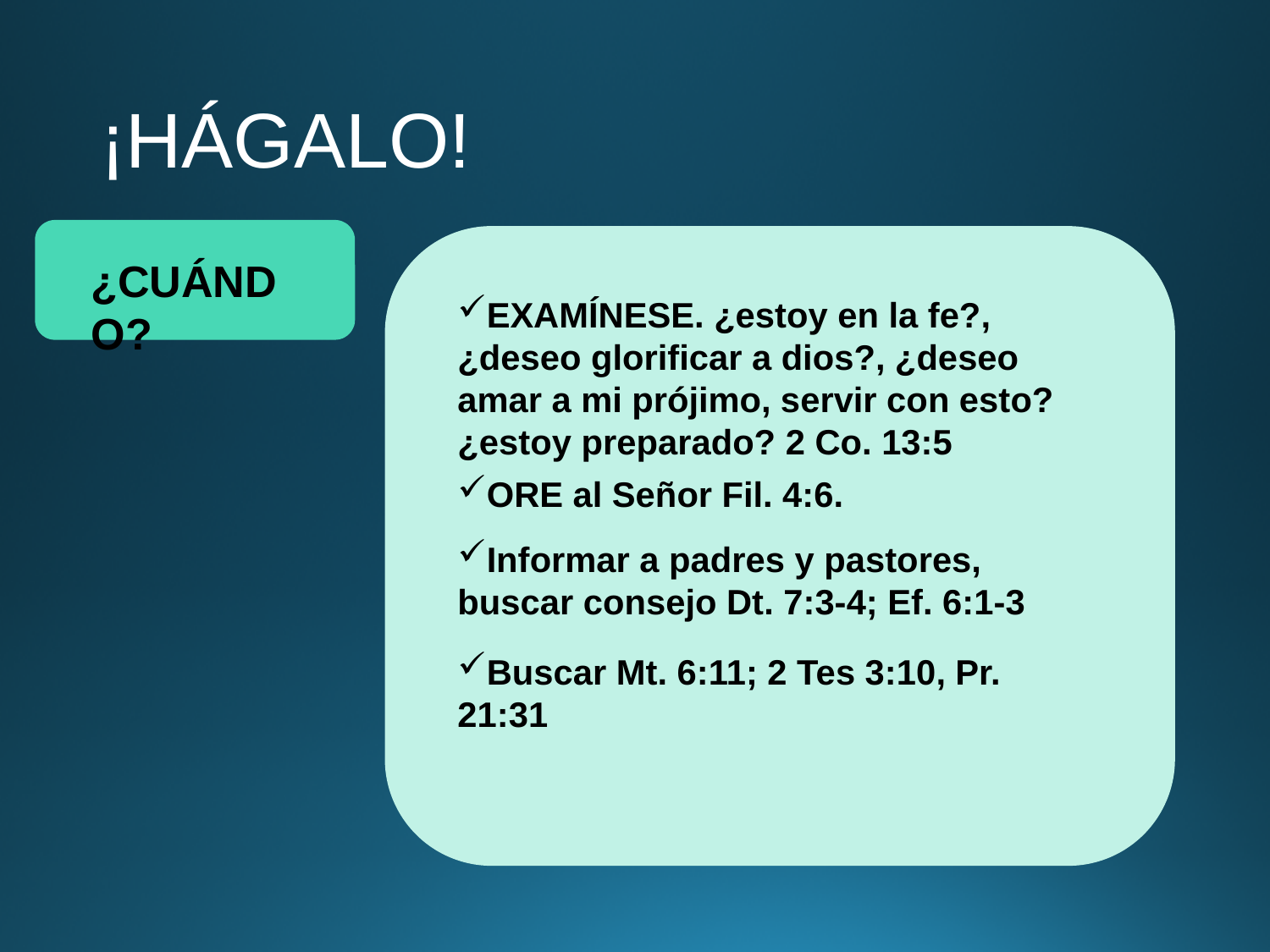

# ¡HÁGALO!

¿CUÁNDO?
EXAMÍNESE. ¿estoy en la fe?,¿deseo glorificar a dios?, ¿deseo amar a mi prójimo, servir con esto? ¿estoy preparado? 2 Co. 13:5

ORE al Señor Fil. 4:6.
Informar a padres y pastores, buscar consejo Dt. 7:3-4; Ef. 6:1-3
Buscar Mt. 6:11; 2 Tes 3:10, Pr. 21:31